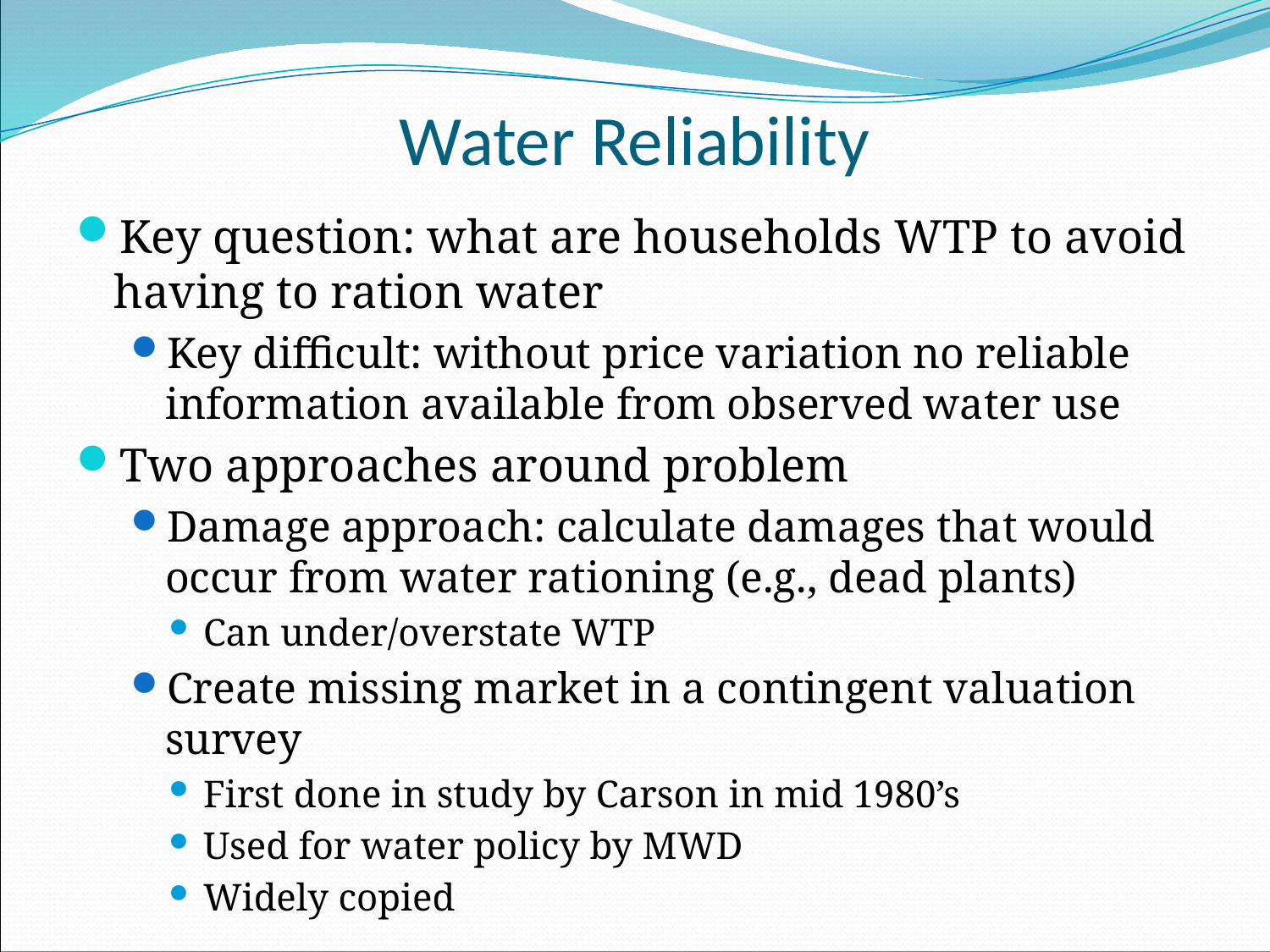

# Water Reliability
Key question: what are households WTP to avoid having to ration water
Key difficult: without price variation no reliable information available from observed water use
Two approaches around problem
Damage approach: calculate damages that would occur from water rationing (e.g., dead plants)
Can under/overstate WTP
Create missing market in a contingent valuation survey
First done in study by Carson in mid 1980’s
Used for water policy by MWD
Widely copied